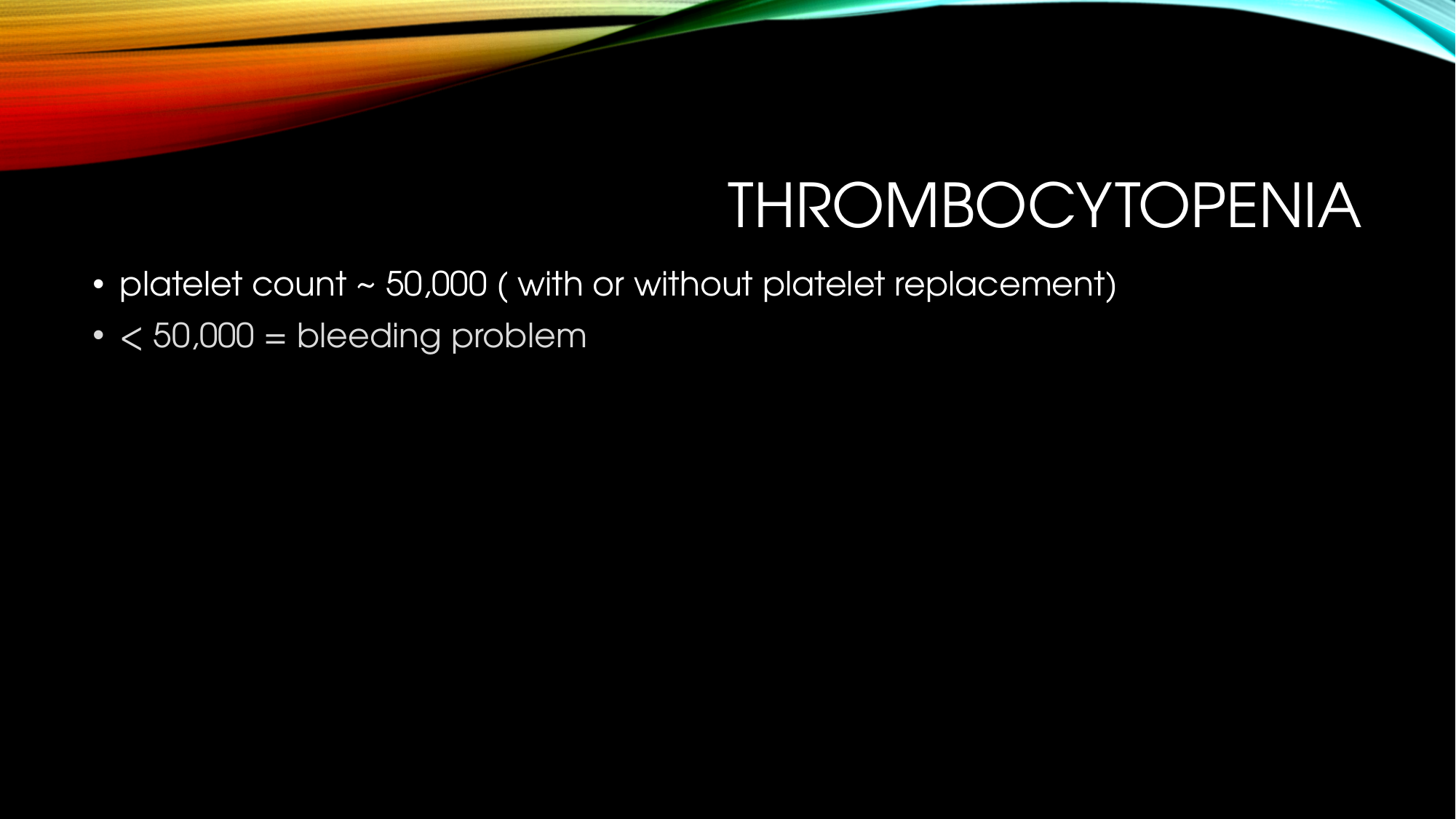

# Thrombocytopenia
platelet count ~ 50,000 ( with or without platelet replacement)
< 50,000 = bleeding problem